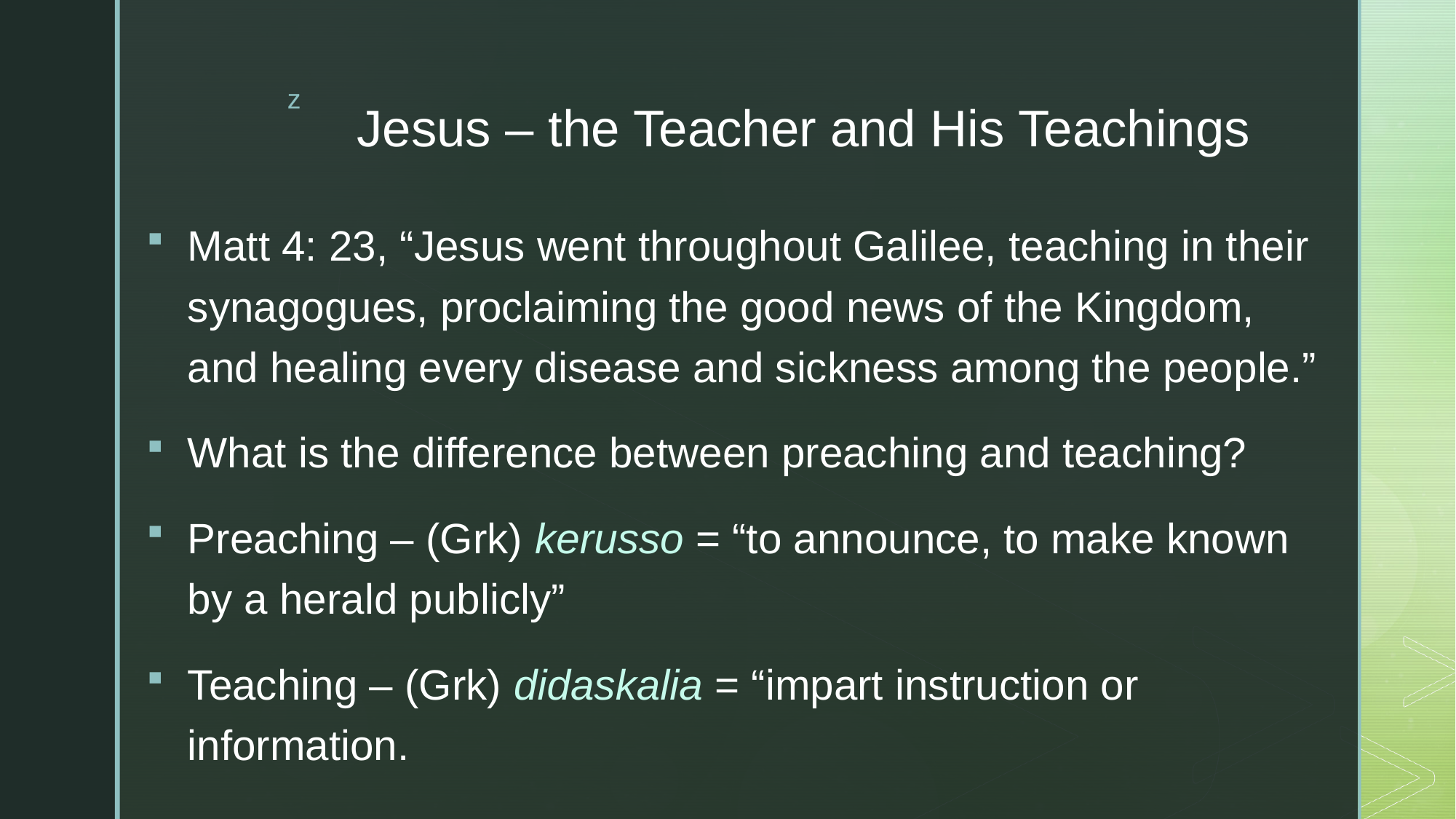

# Jesus – the Teacher and His Teachings
Matt 4: 23, “Jesus went throughout Galilee, teaching in their synagogues, proclaiming the good news of the Kingdom, and healing every disease and sickness among the people.”
What is the difference between preaching and teaching?
Preaching – (Grk) kerusso = “to announce, to make known by a herald publicly”
Teaching – (Grk) didaskalia = “impart instruction or information.